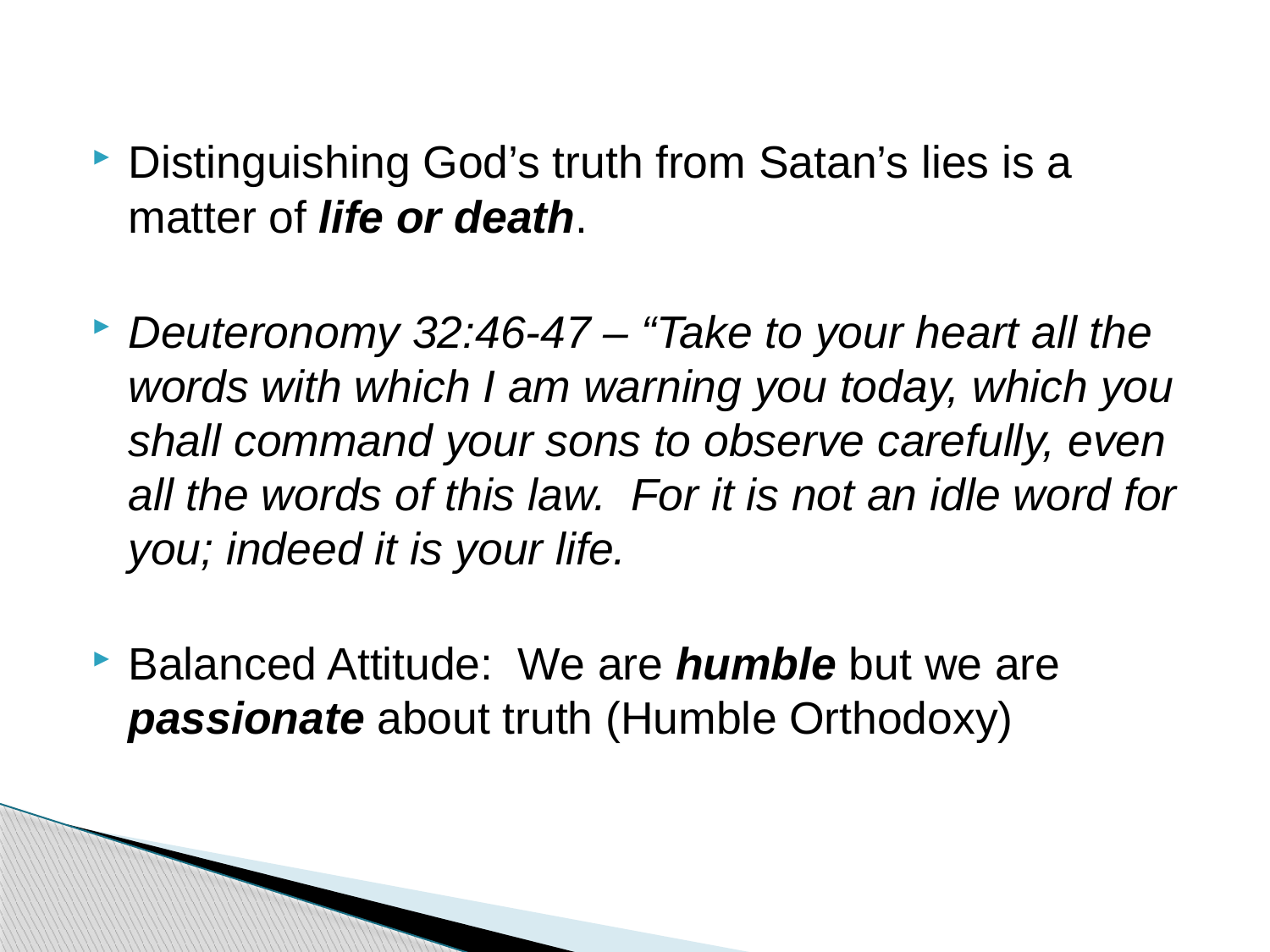

Distinguishing God’s truth from Satan’s lies is a matter of life or death.
Deuteronomy 32:46-47 – “Take to your heart all the words with which I am warning you today, which you shall command your sons to observe carefully, even all the words of this law.  For it is not an idle word for you; indeed it is your life.
Balanced Attitude:  We are humble but we are passionate about truth (Humble Orthodoxy)